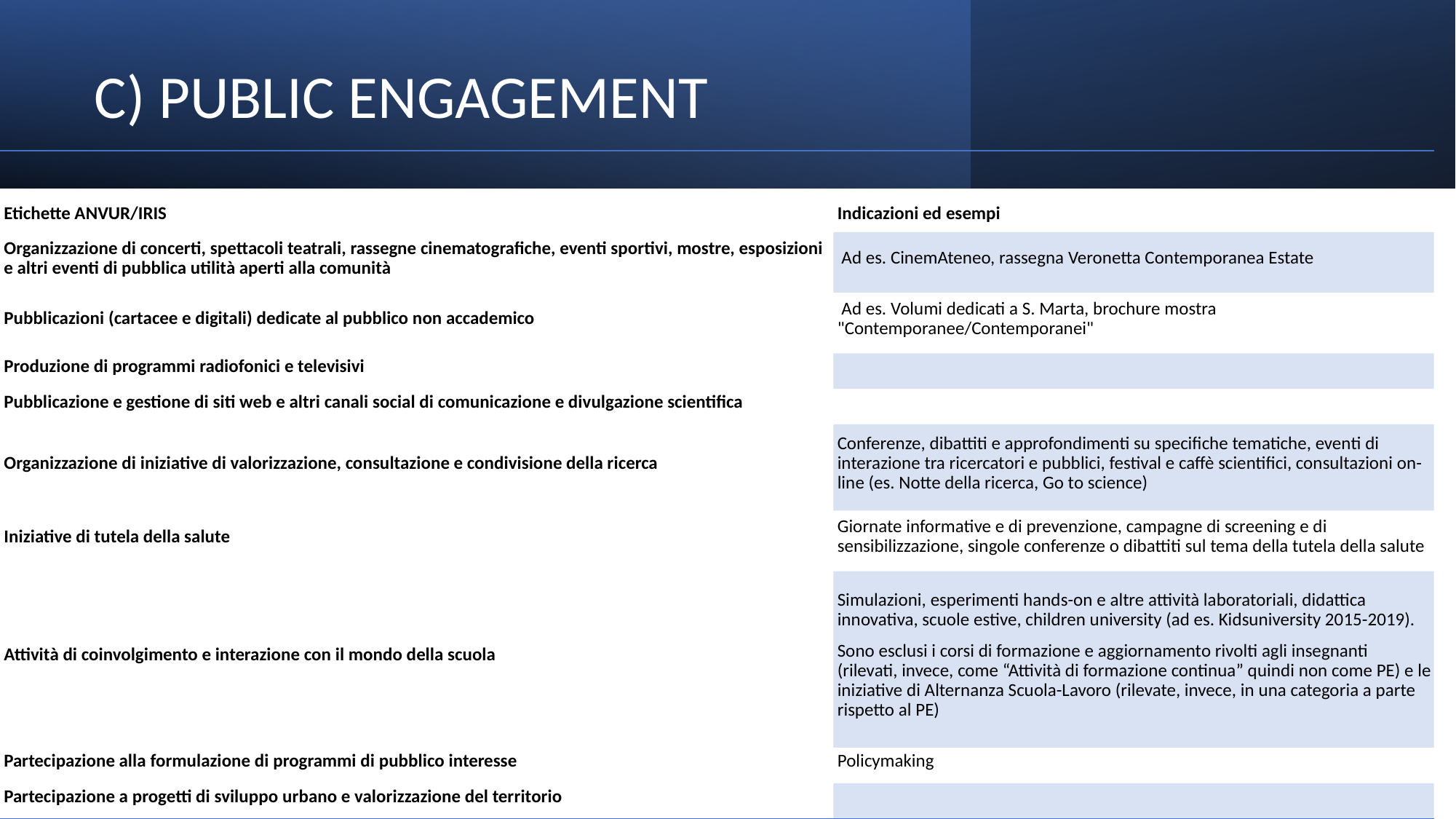

# C) PUBLIC ENGAGEMENT
| Etichette ANVUR/IRIS | Indicazioni ed esempi |
| --- | --- |
| Organizzazione di concerti, spettacoli teatrali, rassegne cinematografiche, eventi sportivi, mostre, esposizioni e altri eventi di pubblica utilità aperti alla comunità | Ad es. CinemAteneo, rassegna Veronetta Contemporanea Estate |
| Pubblicazioni (cartacee e digitali) dedicate al pubblico non accademico | Ad es. Volumi dedicati a S. Marta, brochure mostra "Contemporanee/Contemporanei" |
| Produzione di programmi radiofonici e televisivi |  |
| Pubblicazione e gestione di siti web e altri canali social di comunicazione e divulgazione scientifica |  |
| Organizzazione di iniziative di valorizzazione, consultazione e condivisione della ricerca | Conferenze, dibattiti e approfondimenti su specifiche tematiche, eventi di interazione tra ricercatori e pubblici, festival e caffè scientifici, consultazioni on-line (es. Notte della ricerca, Go to science) |
| Iniziative di tutela della salute | Giornate informative e di prevenzione, campagne di screening e di sensibilizzazione, singole conferenze o dibattiti sul tema della tutela della salute |
| Attività di coinvolgimento e interazione con il mondo della scuola | Simulazioni, esperimenti hands-on e altre attività laboratoriali, didattica innovativa, scuole estive, children university (ad es. Kidsuniversity 2015-2019). Sono esclusi i corsi di formazione e aggiornamento rivolti agli insegnanti (rilevati, invece, come “Attività di formazione continua” quindi non come PE) e le iniziative di Alternanza Scuola-Lavoro (rilevate, invece, in una categoria a parte rispetto al PE) |
| Partecipazione alla formulazione di programmi di pubblico interesse | Policymaking |
| Partecipazione a progetti di sviluppo urbano e valorizzazione del territorio |  |